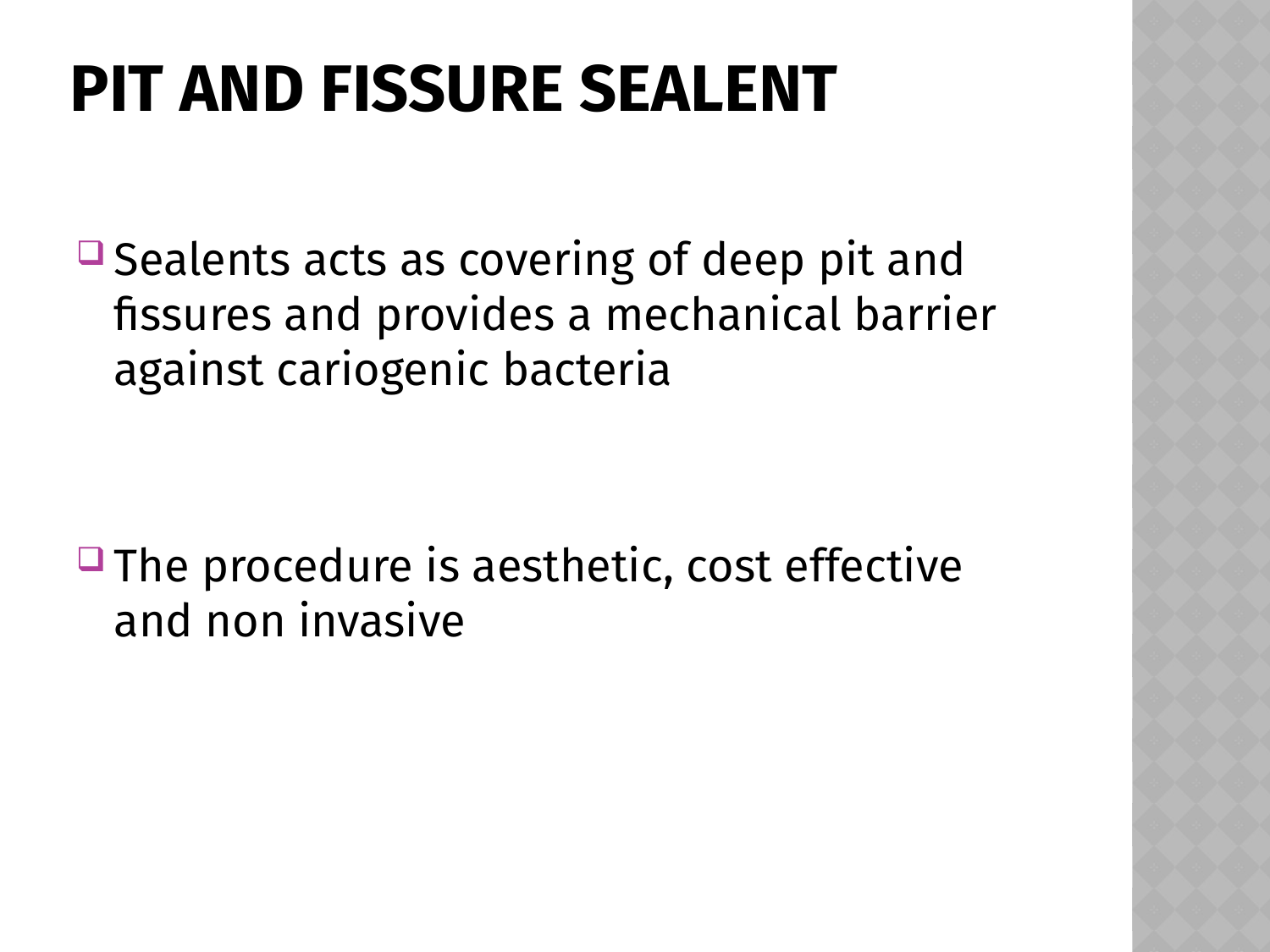

# PIT AND FISSURE SEALENT
Sealents acts as covering of deep pit and fissures and provides a mechanical barrier against cariogenic bacteria

The procedure is aesthetic, cost effective and non invasive